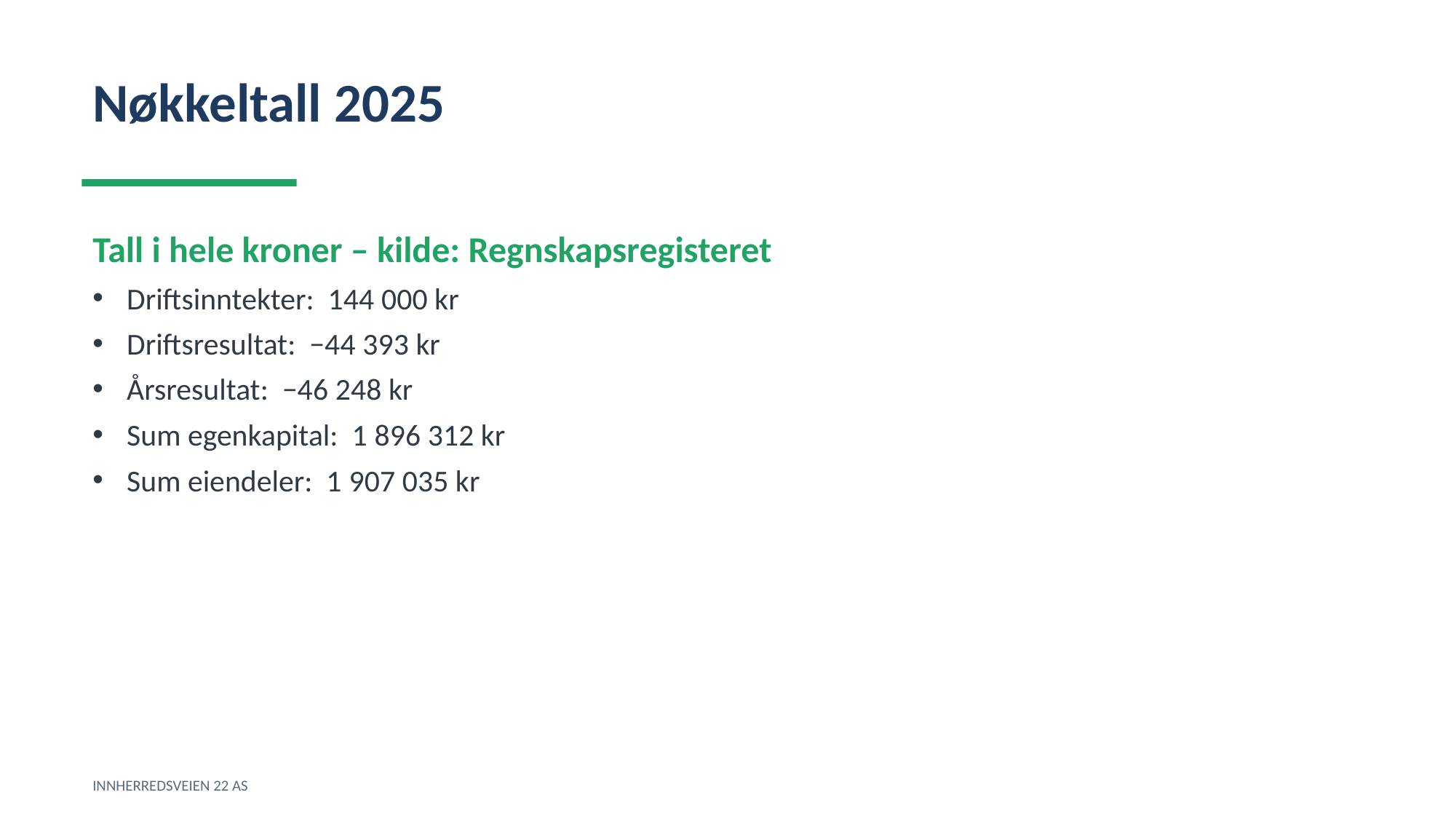

Nøkkeltall 2025

Tall i hele kroner – kilde: Regnskapsregisteret
Driftsinntekter:  144 000 kr
Driftsresultat:  −44 393 kr
Årsresultat:  −46 248 kr
Sum egenkapital:  1 896 312 kr
Sum eiendeler:  1 907 035 kr
INNHERREDSVEIEN 22 AS